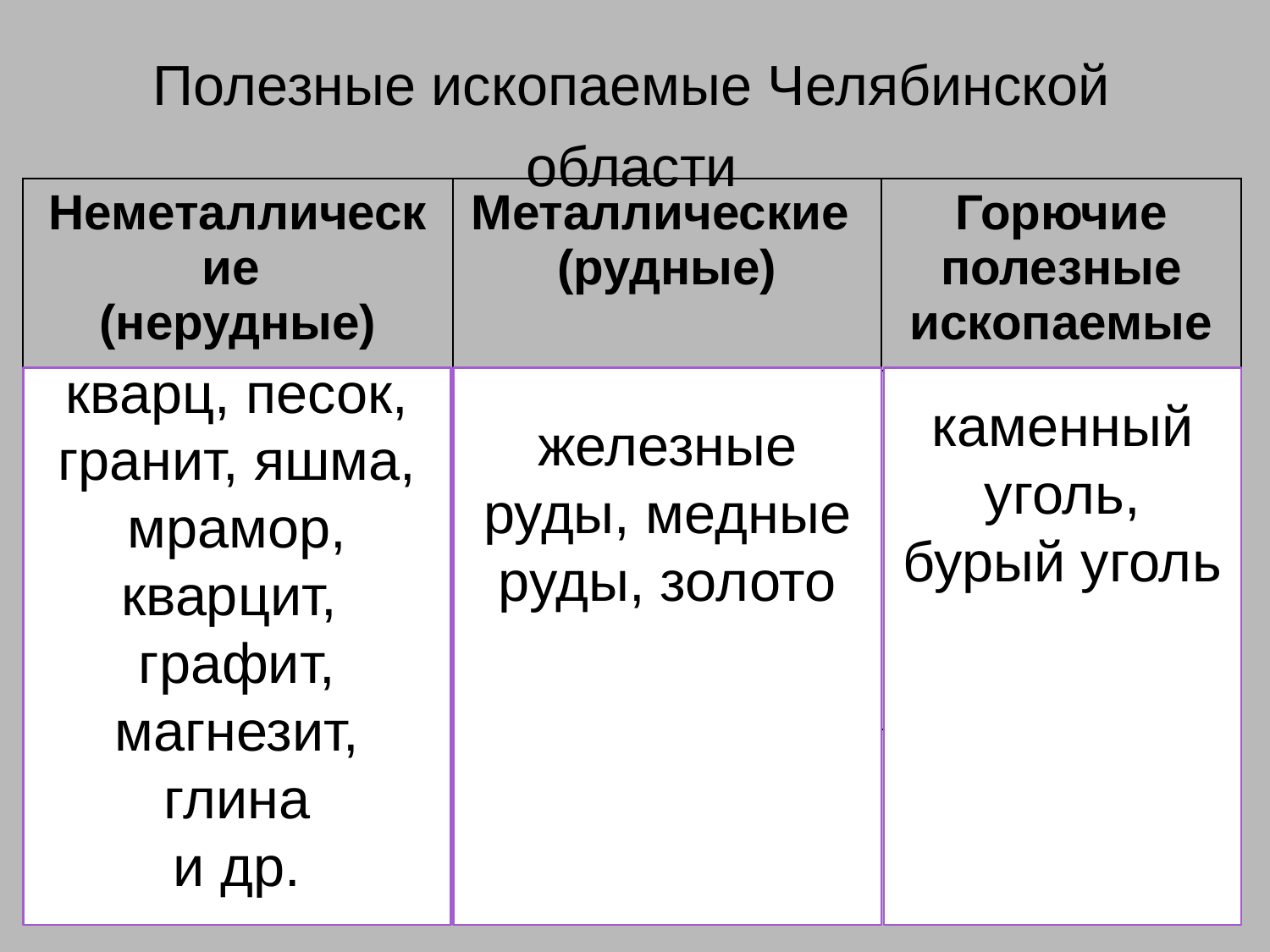

Полезные ископаемые Челябинской области
| Неметаллические (нерудные) | Металлические (рудные) | Горючие полезные ископаемые |
| --- | --- | --- |
|  |  |  |
кварц, песок, гранит, яшма, мрамор, кварцит,  графит, магнезит, глина
и др.

железные руды, медные руды, золото

каменный уголь, бурый уголь